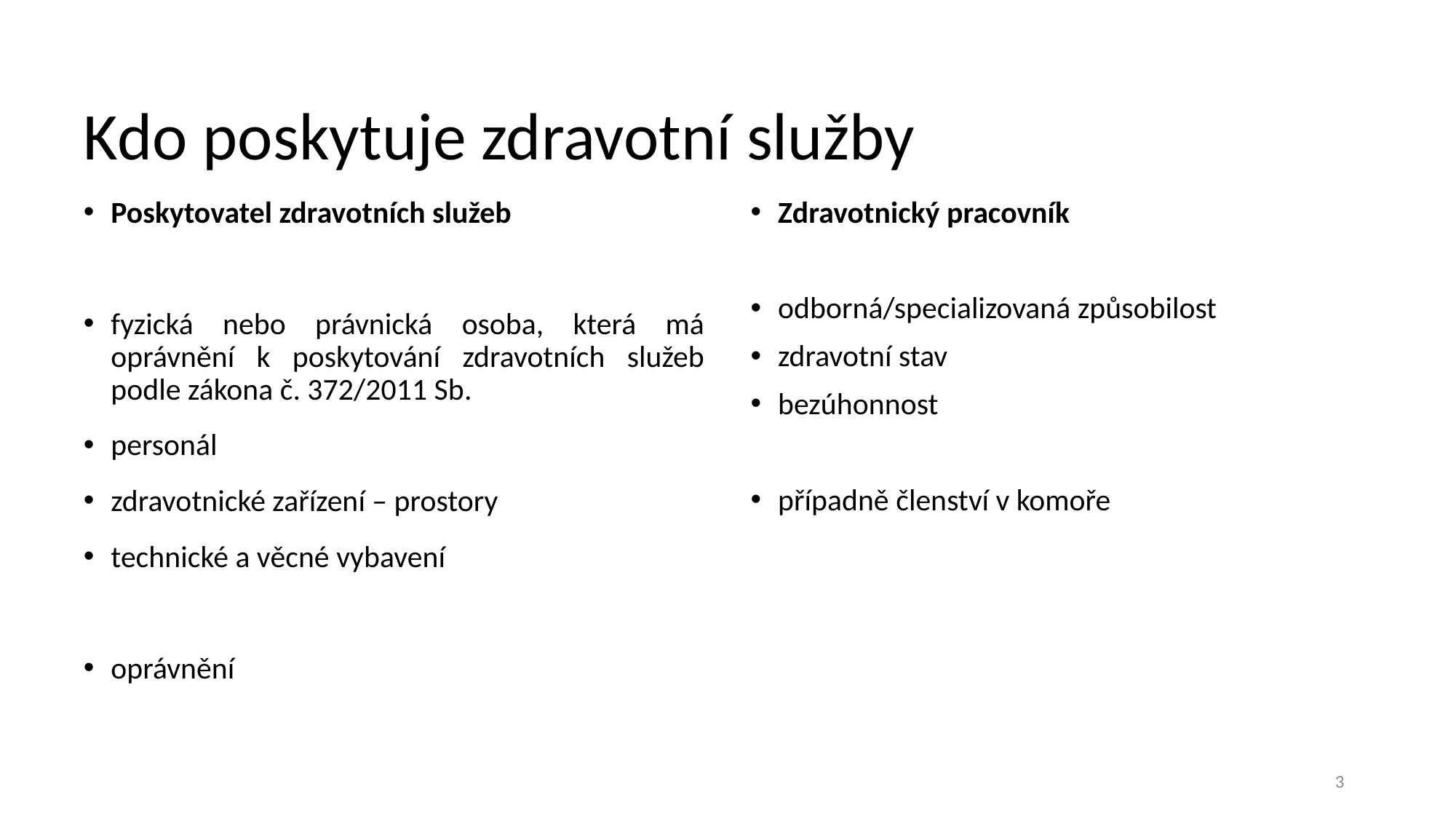

# Kdo poskytuje zdravotní služby
Poskytovatel zdravotních služeb

fyzická nebo právnická osoba, která má oprávnění k poskytování zdravotních služeb podle zákona č. 372/2011 Sb.
personál
zdravotnické zařízení – prostory
technické a věcné vybavení

oprávnění
Zdravotnický pracovník

odborná/specializovaná způsobilost
zdravotní stav
bezúhonnost

případně členství v komoře
3